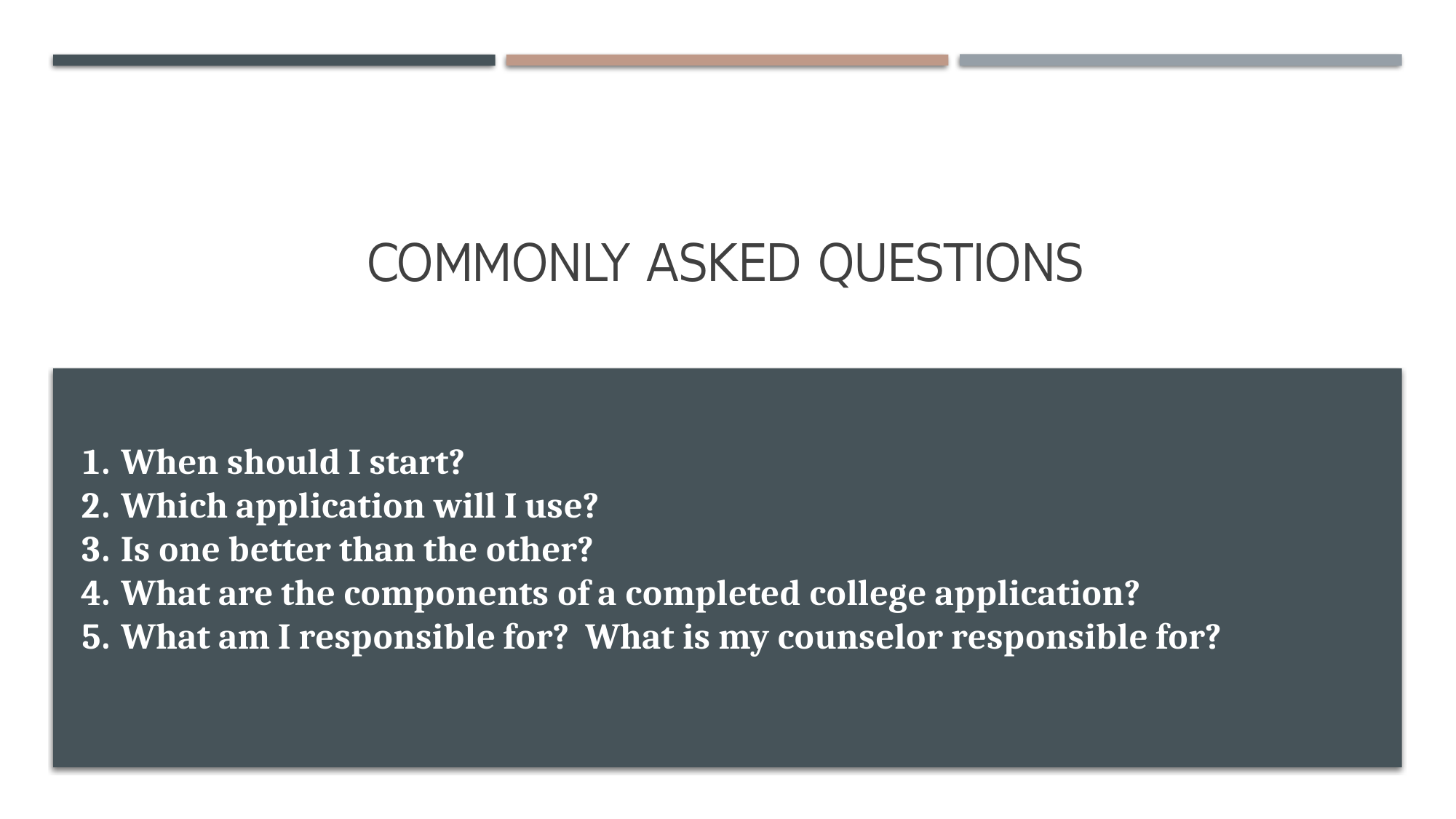

# Commonly Asked Questions
When should I start?
Which application will I use?
Is one better than the other?
What are the components of a completed college application?
What am I responsible for?  What is my counselor responsible for?